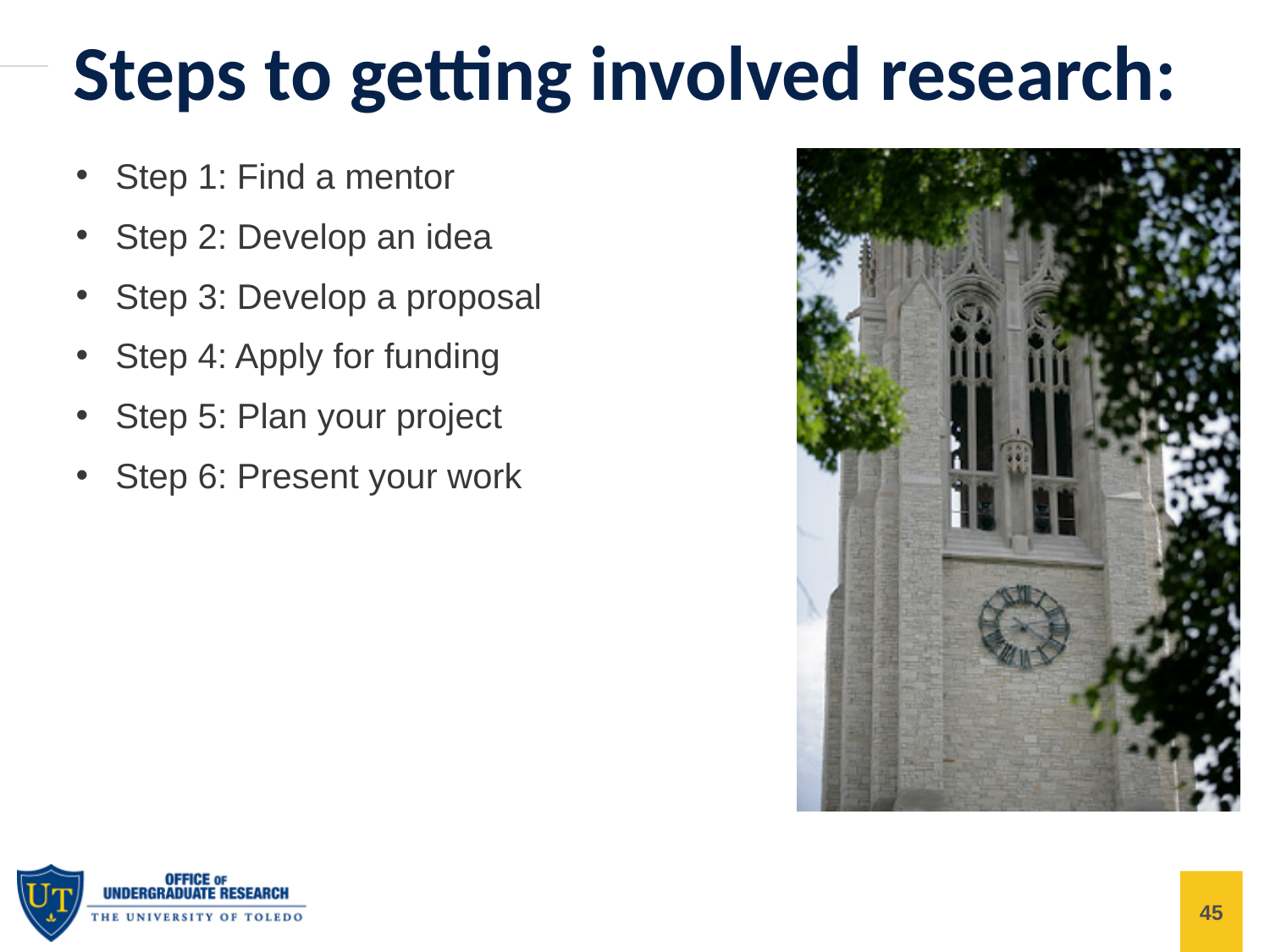

Steps to getting involved research:
Step 1: Find a mentor
Step 2: Develop an idea
Step 3: Develop a proposal
Step 4: Apply for funding
Step 5: Plan your project
Step 6: Present your work